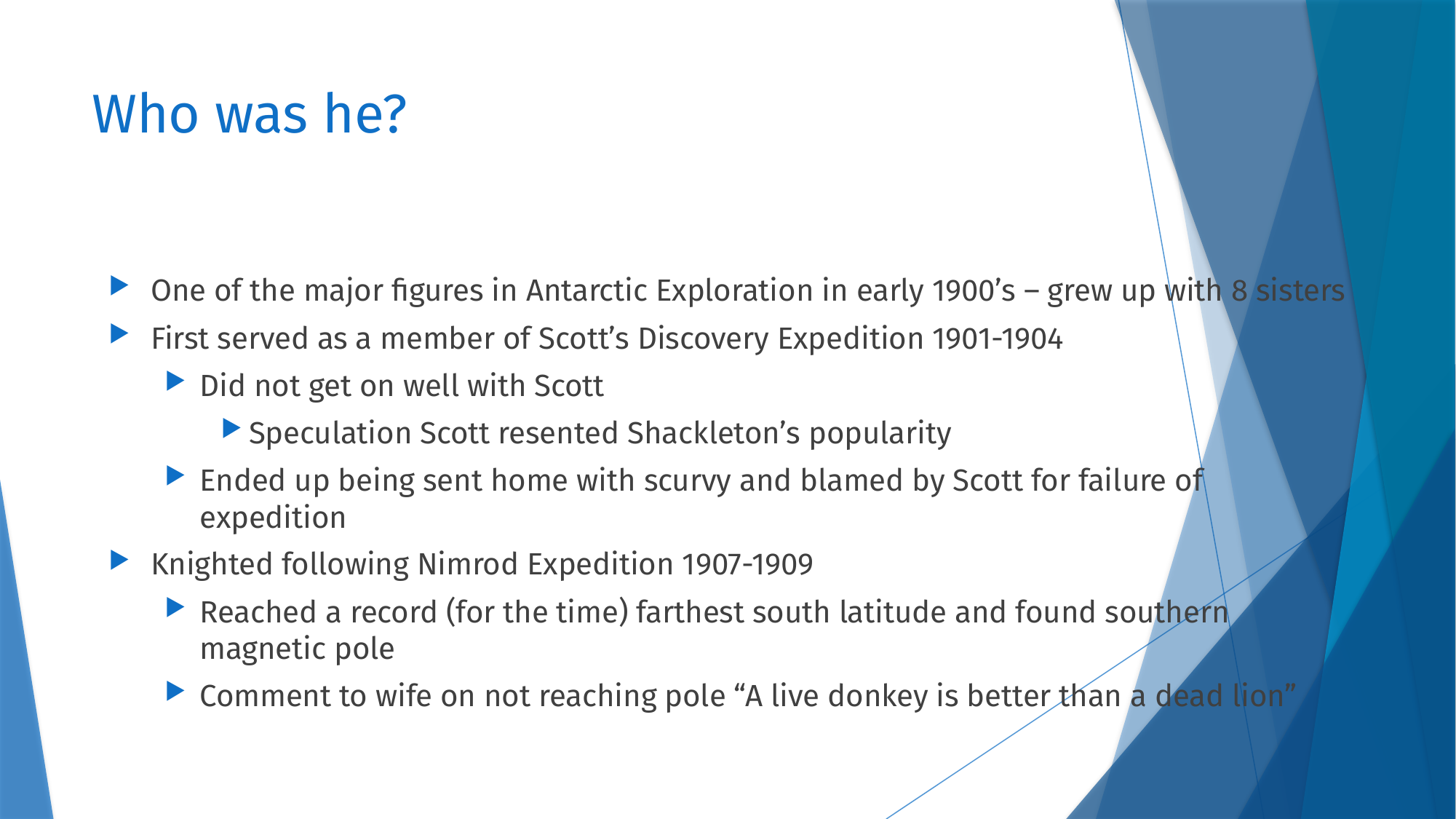

# Who was he?
One of the major figures in Antarctic Exploration in early 1900’s – grew up with 8 sisters
First served as a member of Scott’s Discovery Expedition 1901-1904
Did not get on well with Scott
Speculation Scott resented Shackleton’s popularity
Ended up being sent home with scurvy and blamed by Scott for failure of expedition
Knighted following Nimrod Expedition 1907-1909
Reached a record (for the time) farthest south latitude and found southern magnetic pole
Comment to wife on not reaching pole “A live donkey is better than a dead lion”